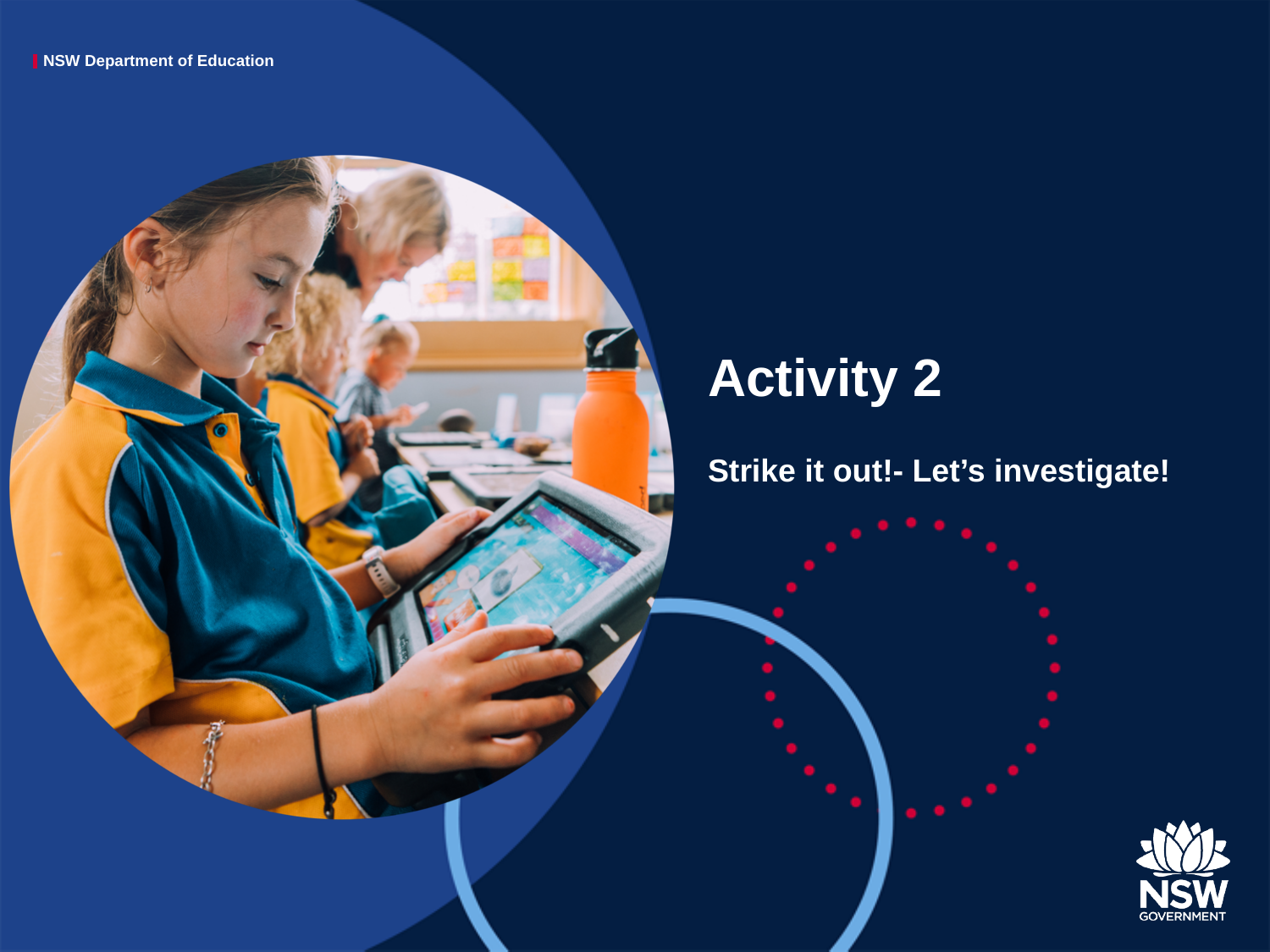

# Activity 2
Strike it out!- Let’s investigate!